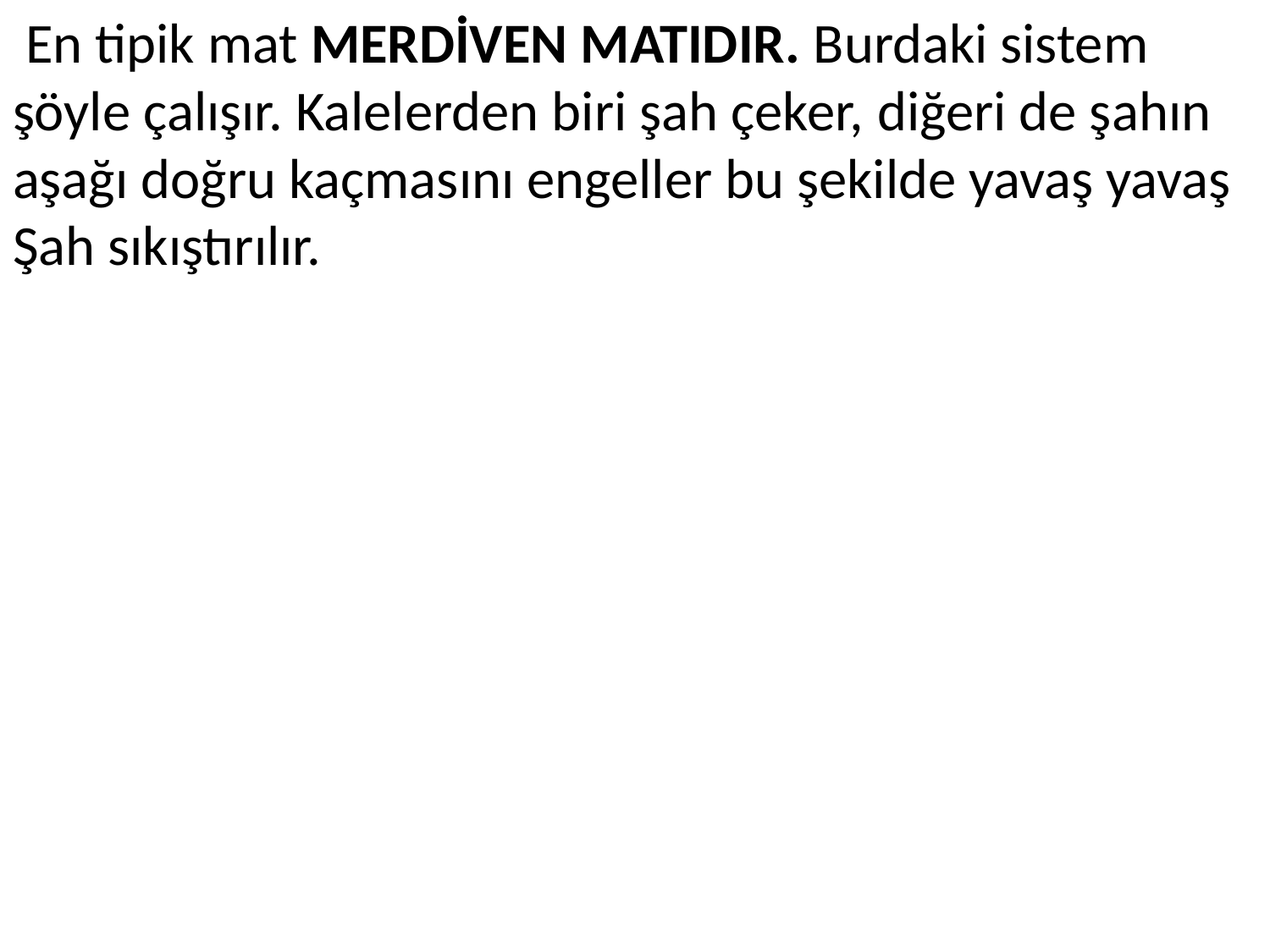

En tipik mat MERDİVEN MATIDIR. Burdaki sistem şöyle çalışır. Kalelerden biri şah çeker, diğeri de şahın aşağı doğru kaçmasını engeller bu şekilde yavaş yavaş Şah sıkıştırılır.